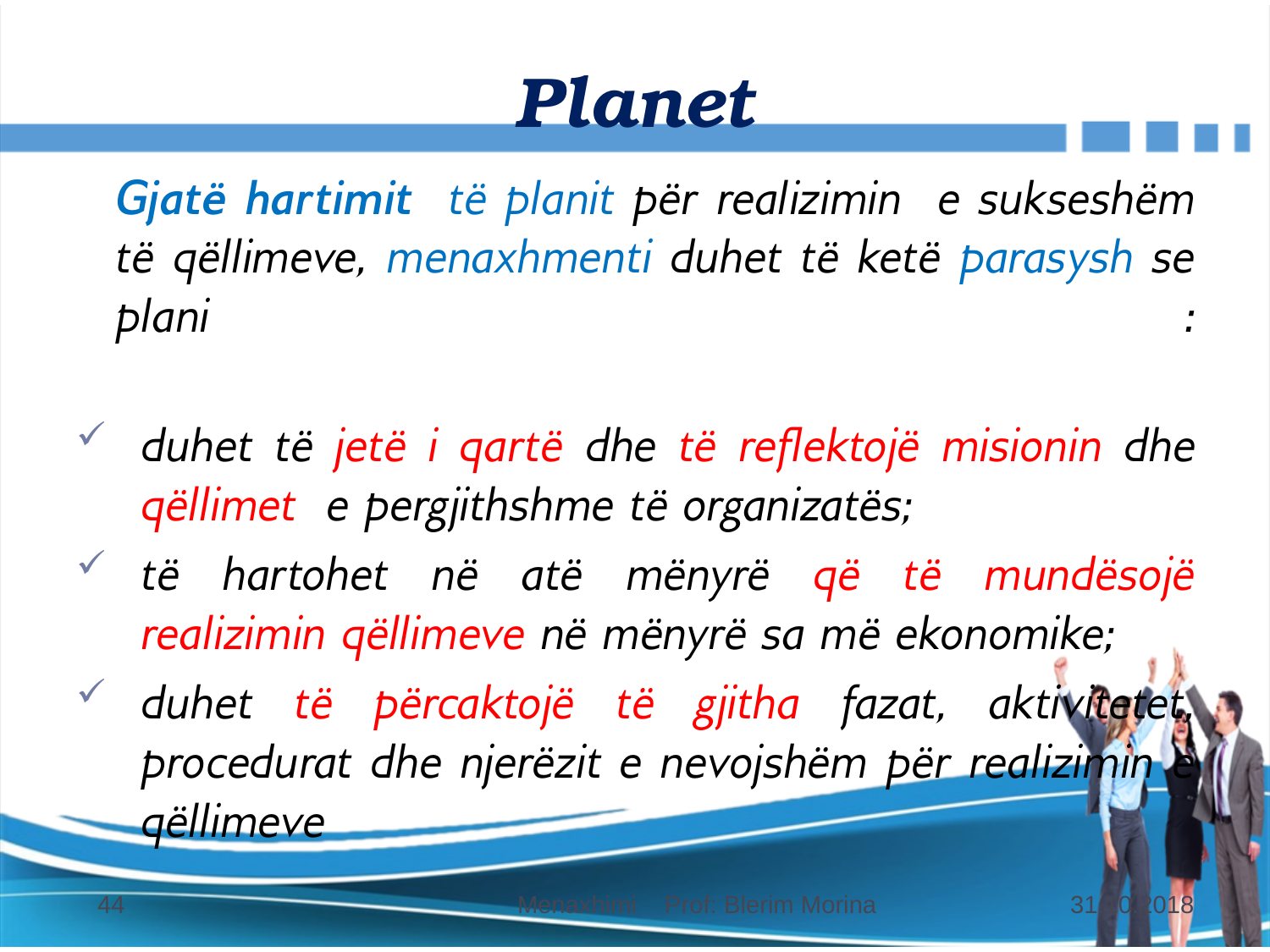

# Planet
	Gjatë hartimit  të planit për realizimin  e sukseshëm të qëllimeve, menaxhmenti duhet të ketë parasysh se plani :
duhet të jetë i qartë dhe të reflektojë misionin dhe qëllimet  e pergjithshme të organizatës;
të hartohet në atë mënyrë që të mundësojë realizimin qëllimeve në mënyrë sa më ekonomike;
duhet të përcaktojë të gjitha fazat, aktivitetet, procedurat dhe njerëzit e nevojshëm për realizimin e qëllimeve

44
Menaxhimi    Prof: Blerim Morina
31.10.2018